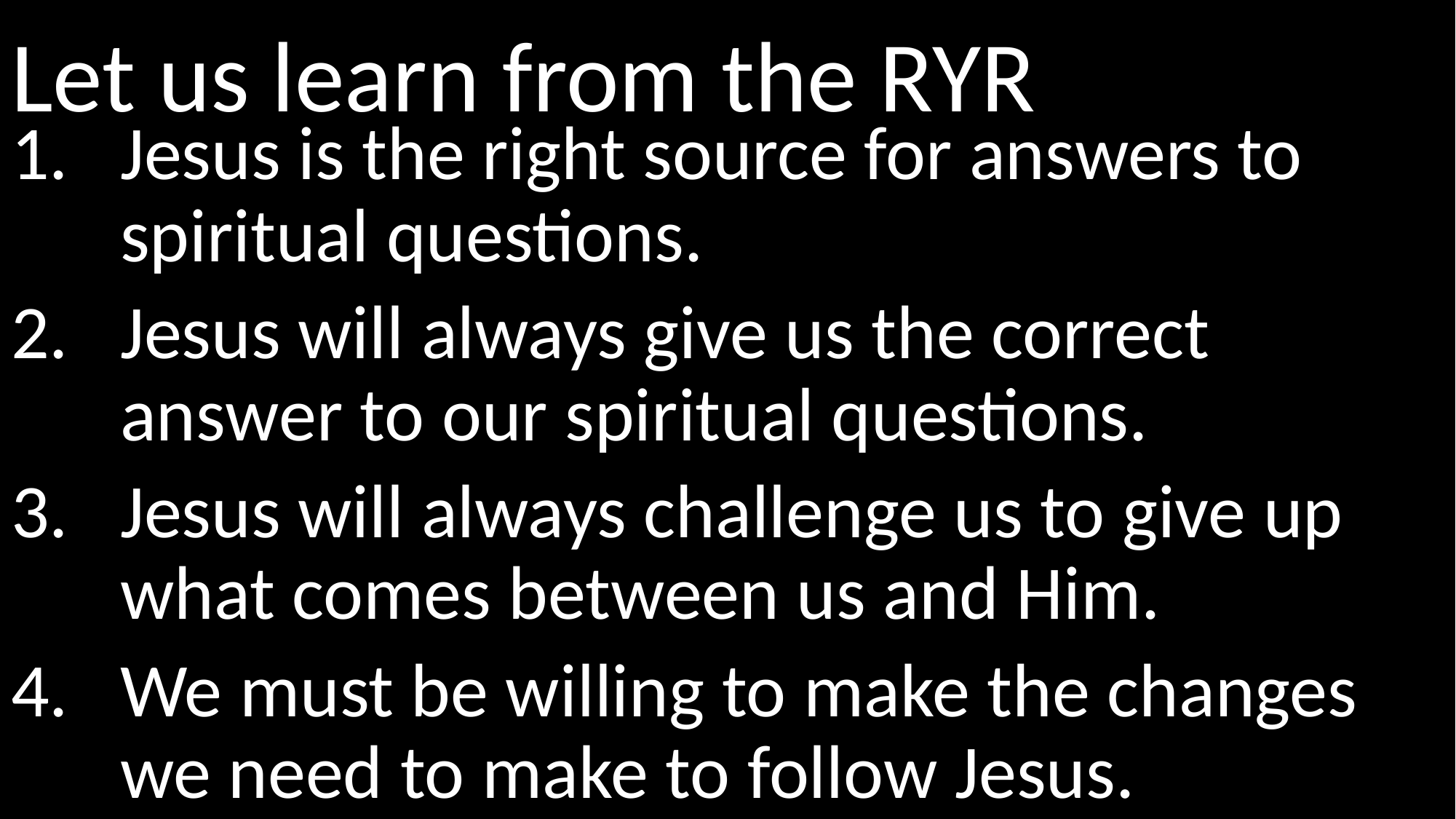

# Let us learn from the RYR
Jesus is the right source for answers to spiritual questions.
Jesus will always give us the correct answer to our spiritual questions.
Jesus will always challenge us to give up what comes between us and Him.
We must be willing to make the changes we need to make to follow Jesus.